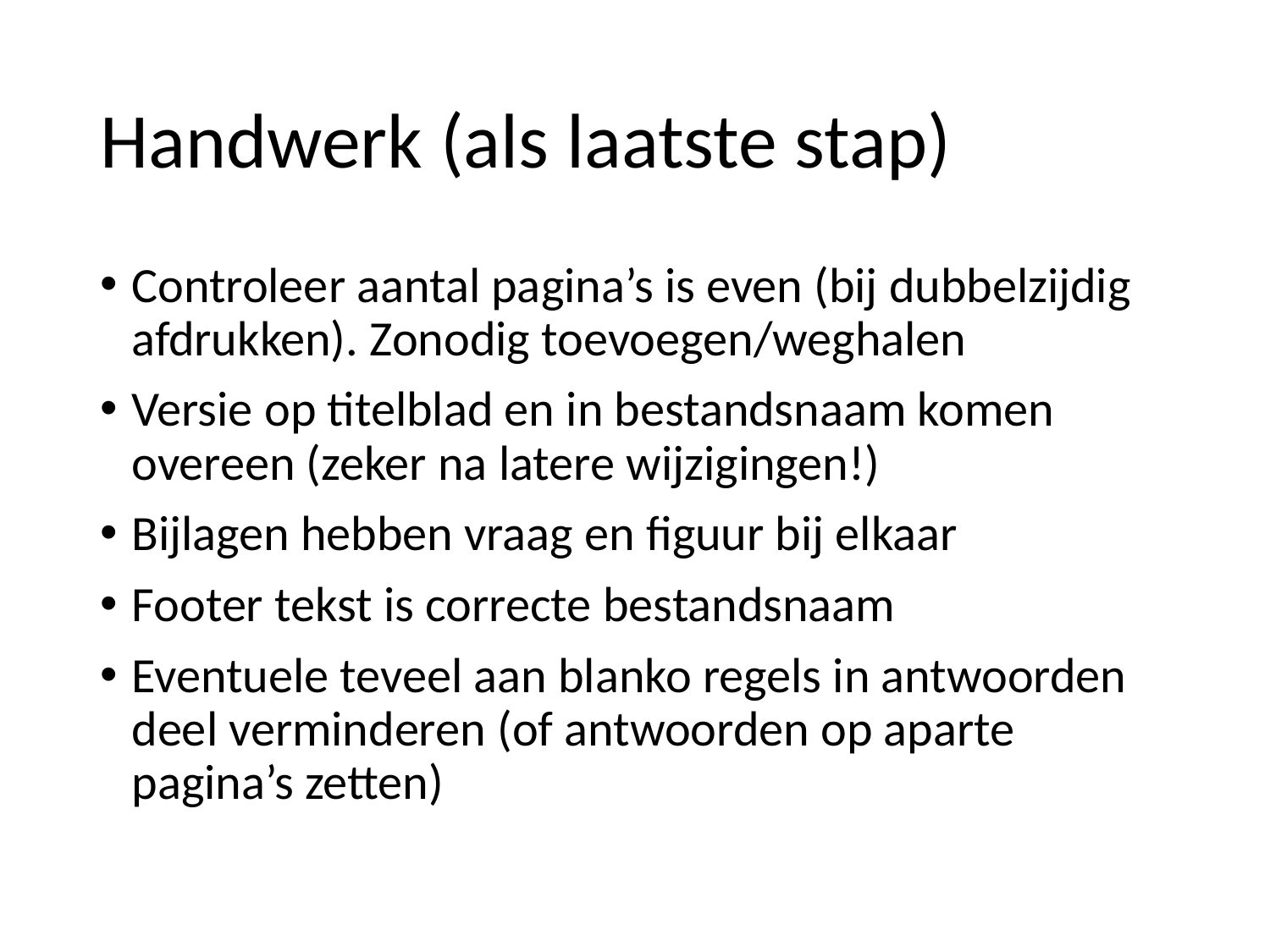

# Handwerk (als laatste stap)
Controleer aantal pagina’s is even (bij dubbelzijdig afdrukken). Zonodig toevoegen/weghalen
Versie op titelblad en in bestandsnaam komen overeen (zeker na latere wijzigingen!)
Bijlagen hebben vraag en figuur bij elkaar
Footer tekst is correcte bestandsnaam
Eventuele teveel aan blanko regels in antwoorden deel verminderen (of antwoorden op aparte pagina’s zetten)